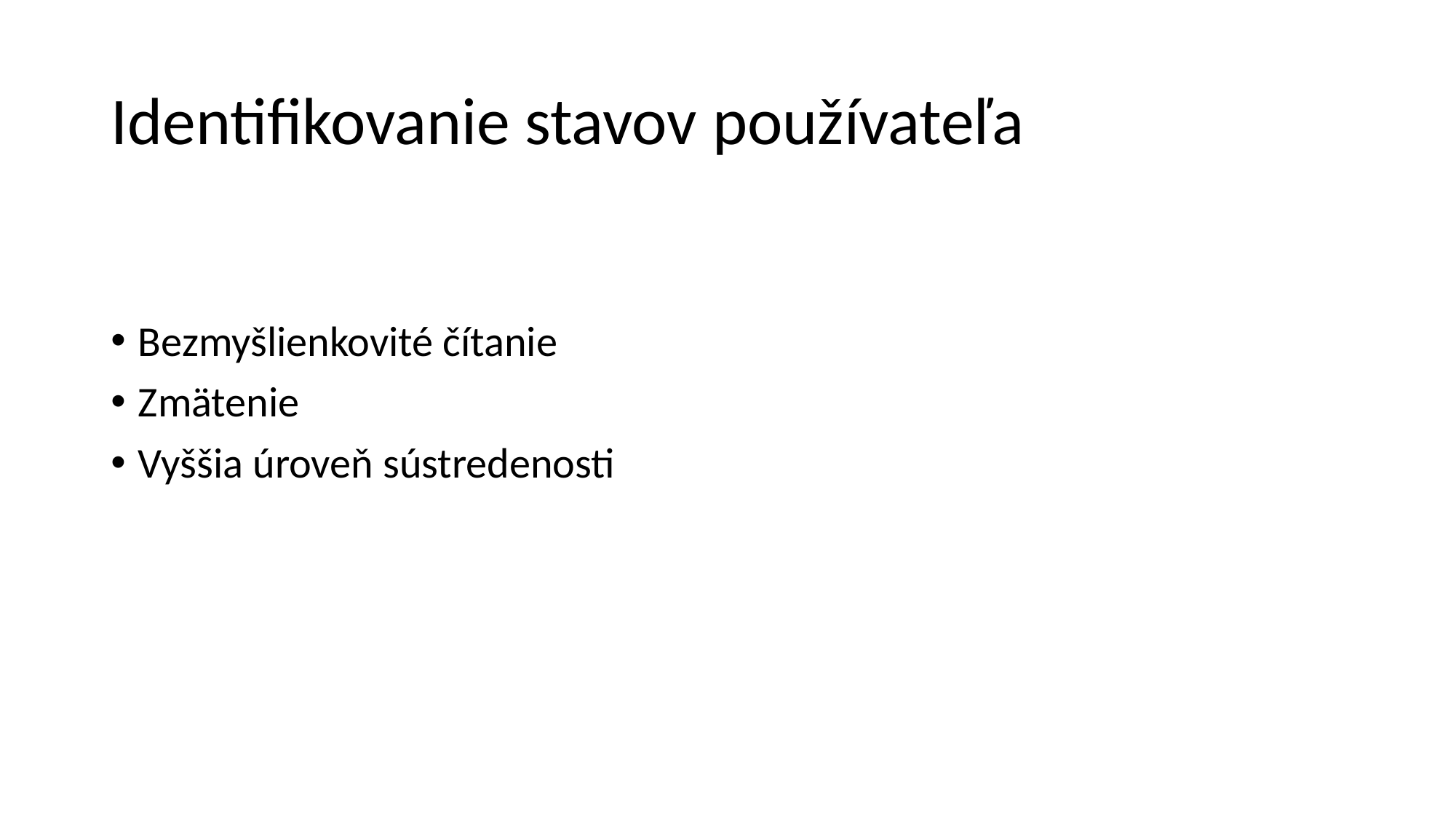

# Identifikovanie stavov používateľa
Bezmyšlienkovité čítanie
Zmätenie
Vyššia úroveň sústredenosti